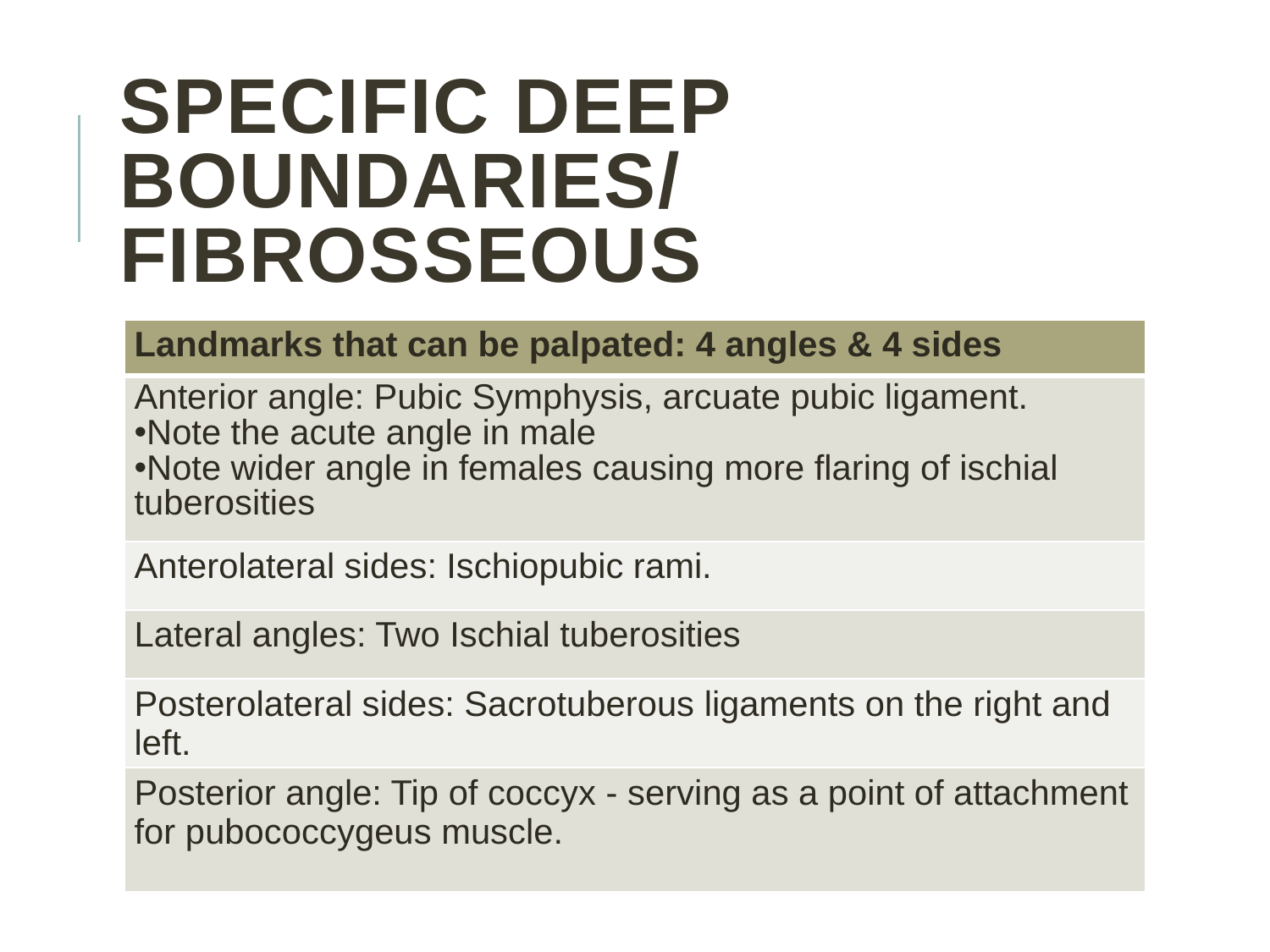

# Specific Deep Boundaries/ Fibrosseous
| Landmarks that can be palpated: 4 angles & 4 sides |
| --- |
| Anterior angle: Pubic Symphysis, arcuate pubic ligament. Note the acute angle in male Note wider angle in females causing more flaring of ischial tuberosities |
| Anterolateral sides: Ischiopubic rami. |
| Lateral angles: Two Ischial tuberosities |
| Posterolateral sides: Sacrotuberous ligaments on the right and left. |
| Posterior angle: Tip of coccyx - serving as a point of attachment for pubococcygeus muscle. |